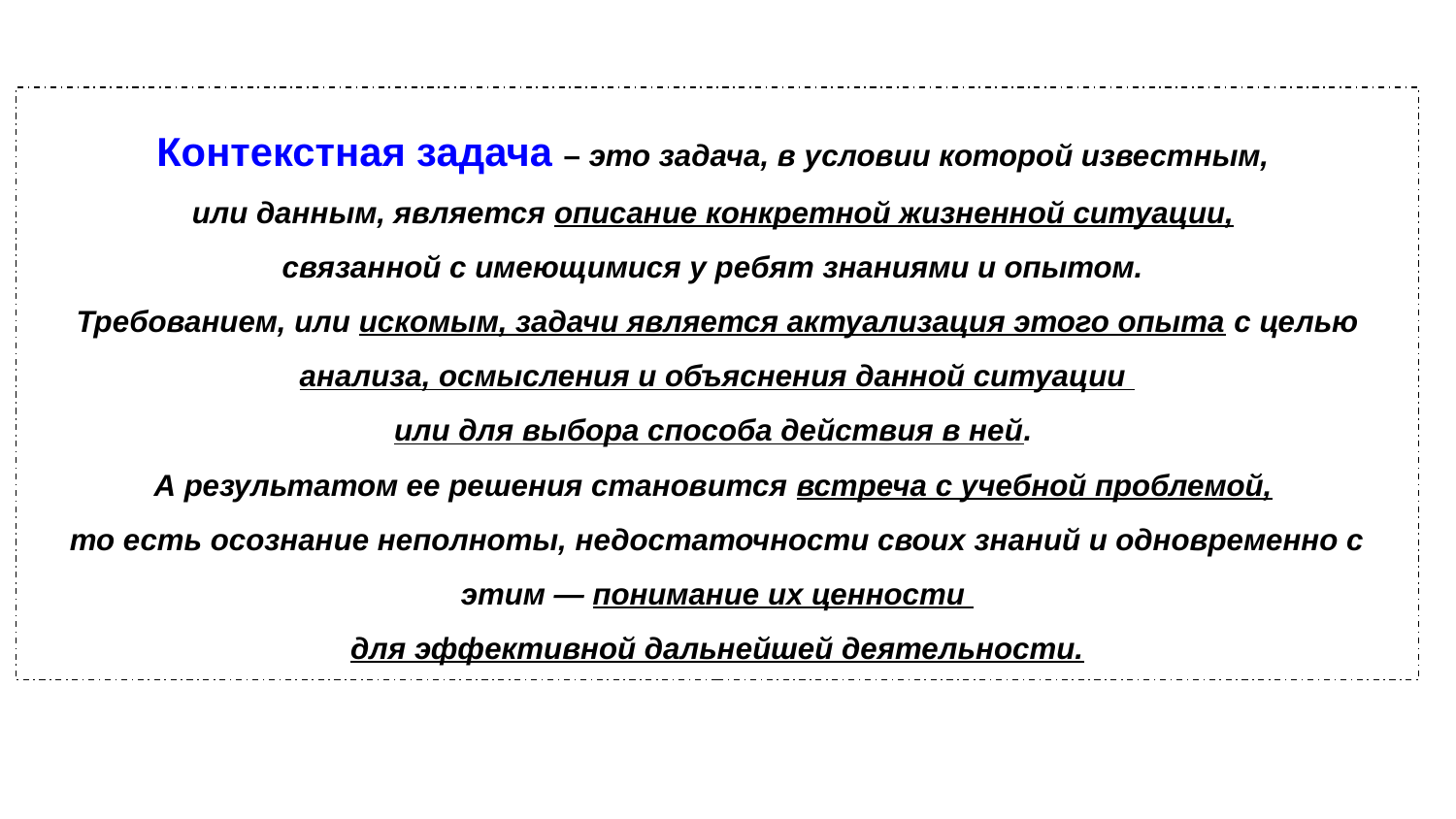

Контекстная задача – это задача, в условии которой известным,
или данным, является описание конкретной жизненной ситуации,
связанной с имеющимися у ребят знаниями и опытом.
Требованием, или искомым, задачи является актуализация этого опыта с целью анализа, осмысления и объяснения данной ситуации
или для выбора способа действия в ней.
А результатом ее решения становится встреча с учебной проблемой,
то есть осознание неполноты, недостаточности своих знаний и одновременно с этим — понимание их ценности
для эффективной дальнейшей деятельности.